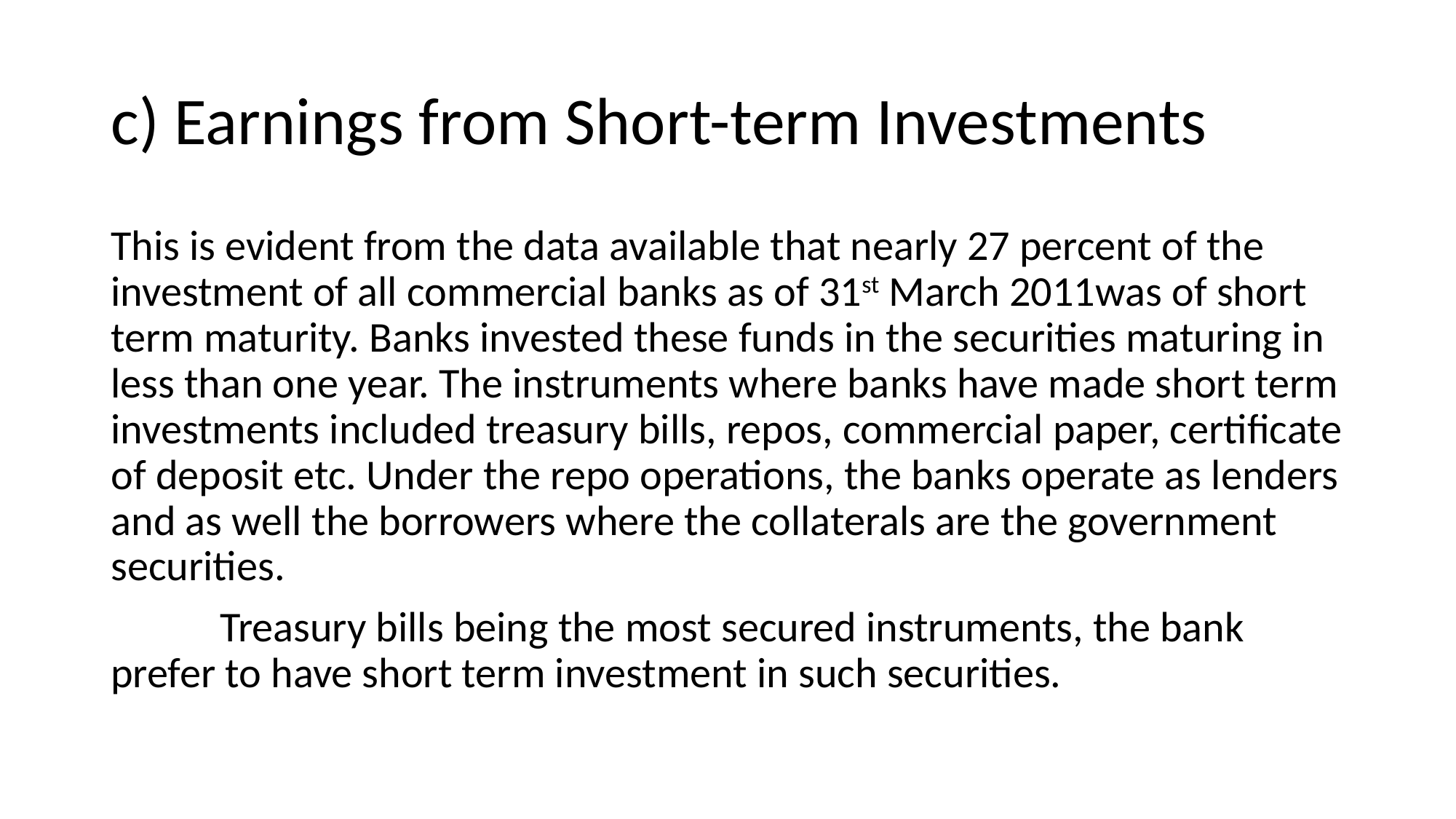

# c) Earnings from Short-term Investments
This is evident from the data available that nearly 27 percent of the investment of all commercial banks as of 31st March 2011was of short term maturity. Banks invested these funds in the securities maturing in less than one year. The instruments where banks have made short term investments included treasury bills, repos, commercial paper, certificate of deposit etc. Under the repo operations, the banks operate as lenders and as well the borrowers where the collaterals are the government securities.
	Treasury bills being the most secured instruments, the bank prefer to have short term investment in such securities.